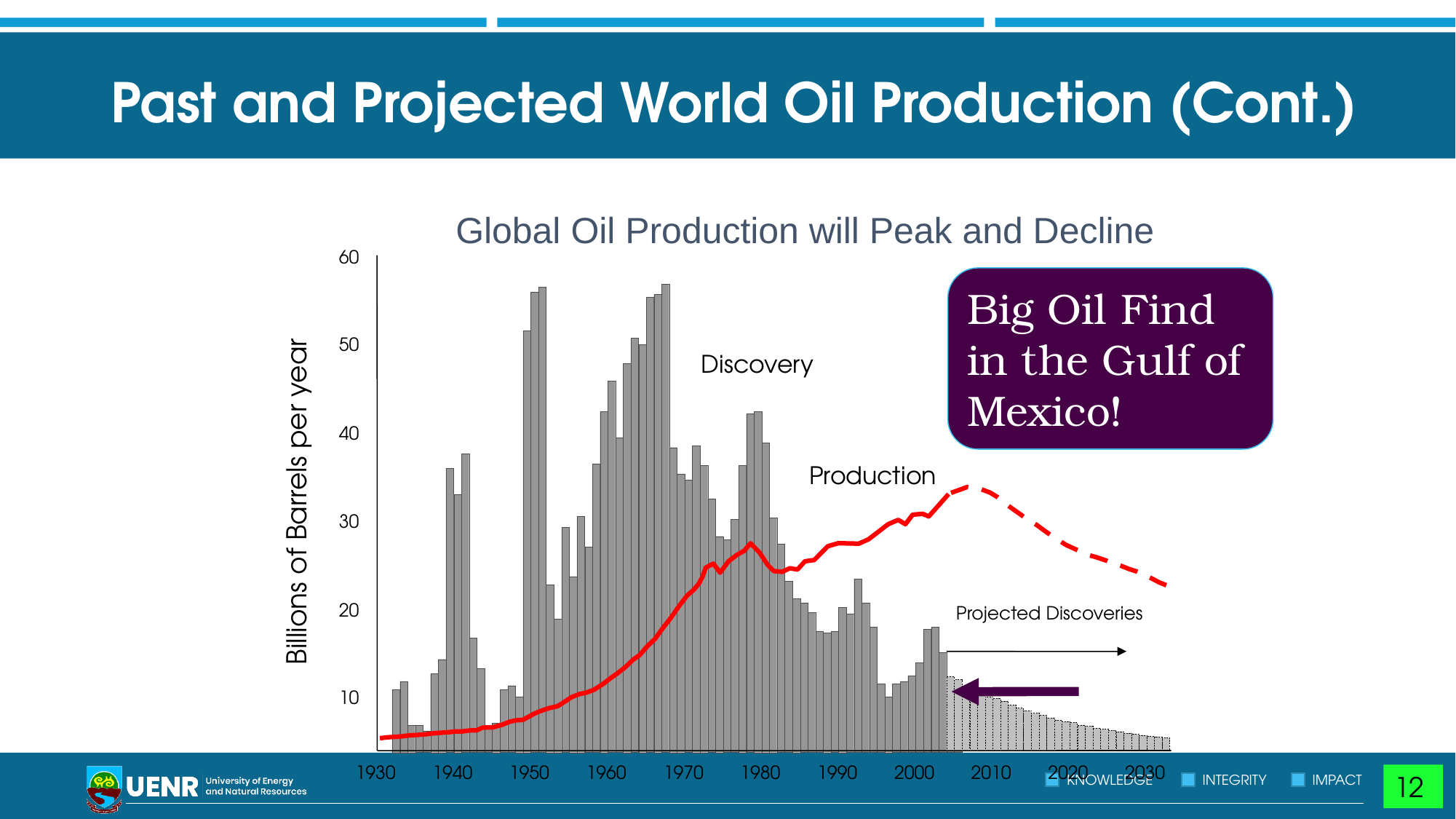

# Past and Projected World Oil Production (Cont.)

Global Oil Production will Peak and Decline
60

Big Oil Find in the Gulf of Mexico!

50
Discovery

40

Production
Billions of Barrels per year

30
20
Projected Discoveries

10

1930
1940
1950
1960
1970
1980
1990
2000
2010
2020
2030
12